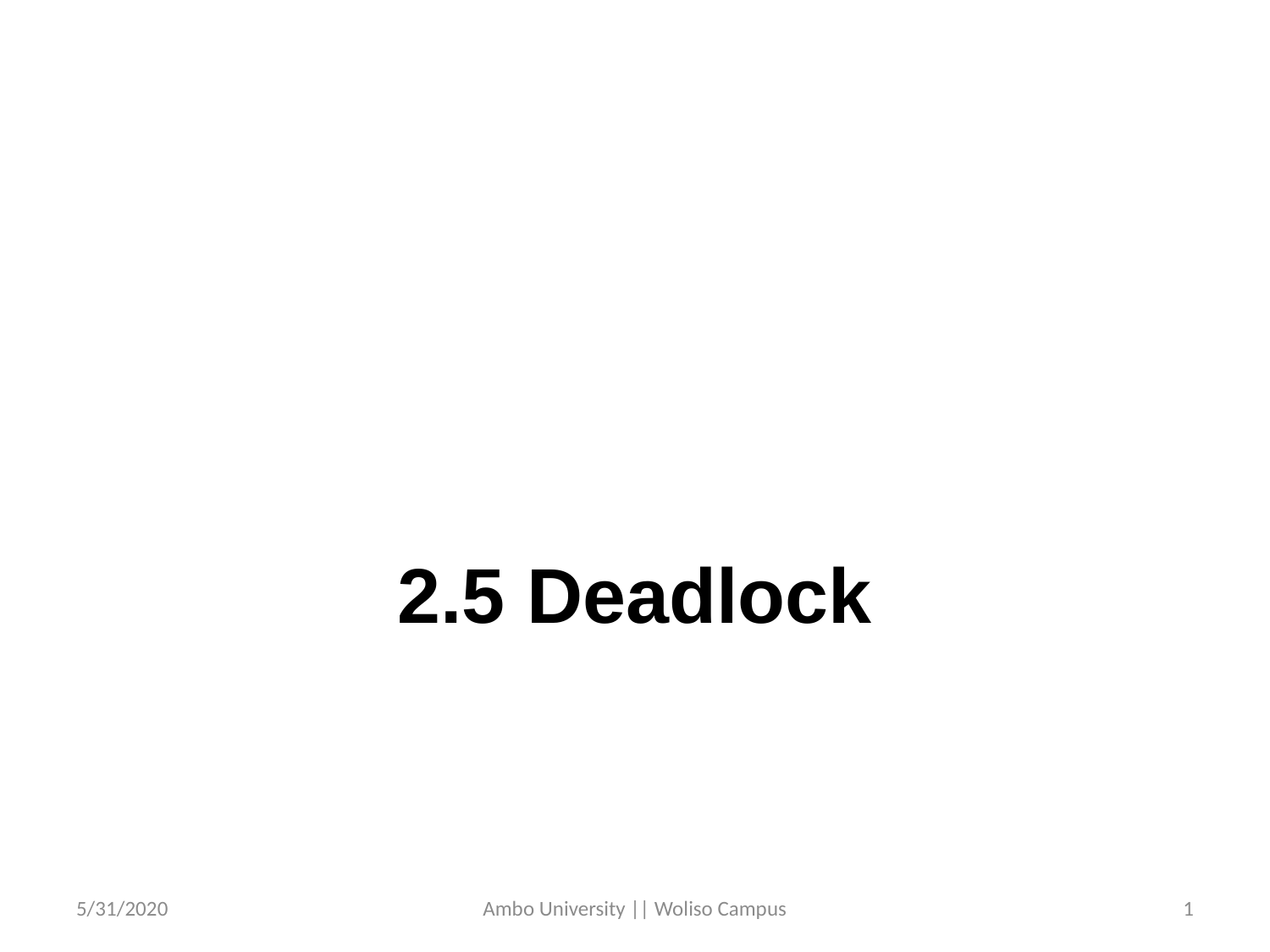

#
2.5 Deadlock
5/31/2020
Ambo University || Woliso Campus
1